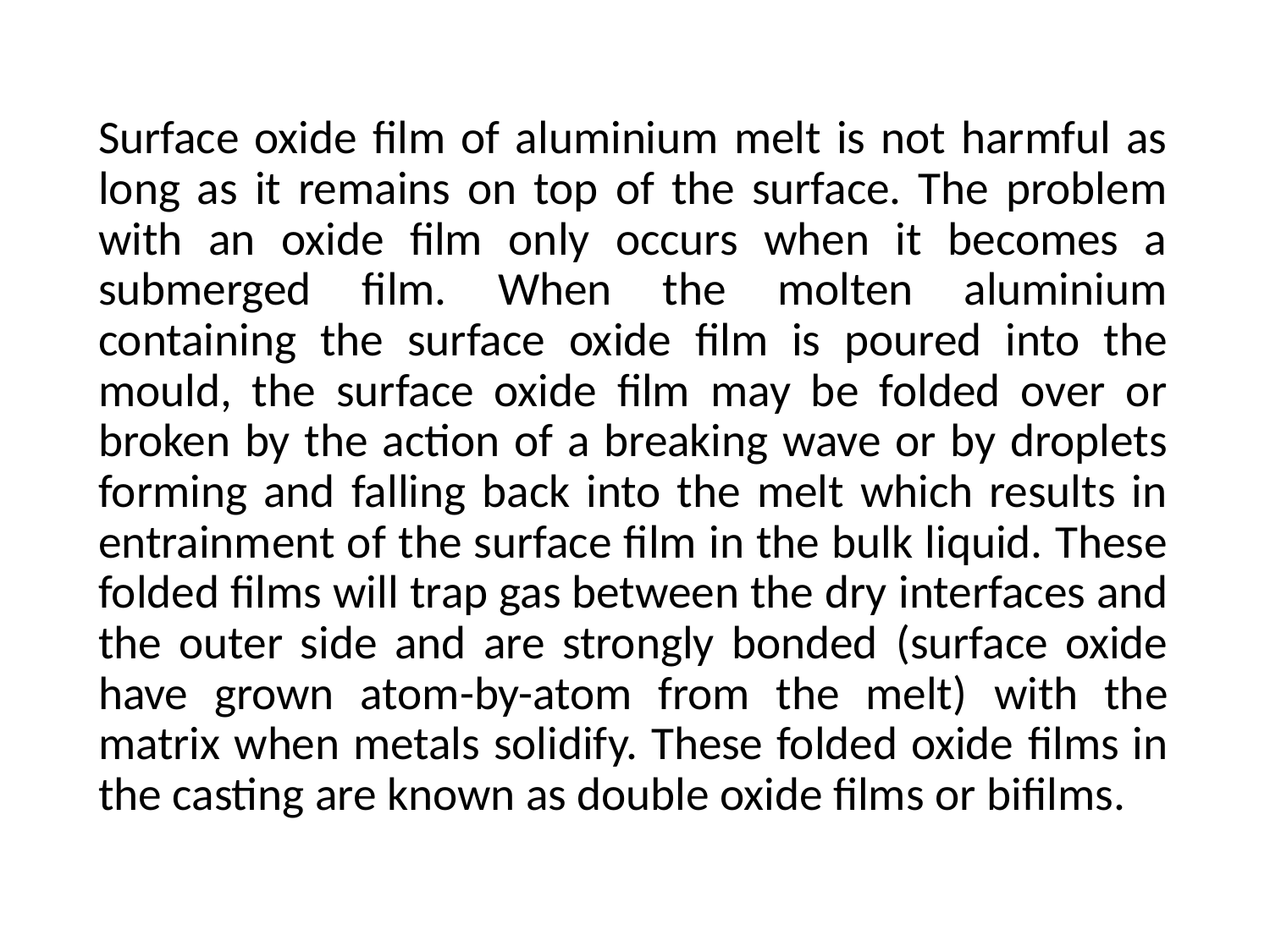

Surface oxide film of aluminium melt is not harmful as long as it remains on top of the surface. The problem with an oxide film only occurs when it becomes a submerged film. When the molten aluminium containing the surface oxide film is poured into the mould, the surface oxide film may be folded over or broken by the action of a breaking wave or by droplets forming and falling back into the melt which results in entrainment of the surface film in the bulk liquid. These folded films will trap gas between the dry interfaces and the outer side and are strongly bonded (surface oxide have grown atom-by-atom from the melt) with the matrix when metals solidify. These folded oxide films in the casting are known as double oxide films or bifilms.